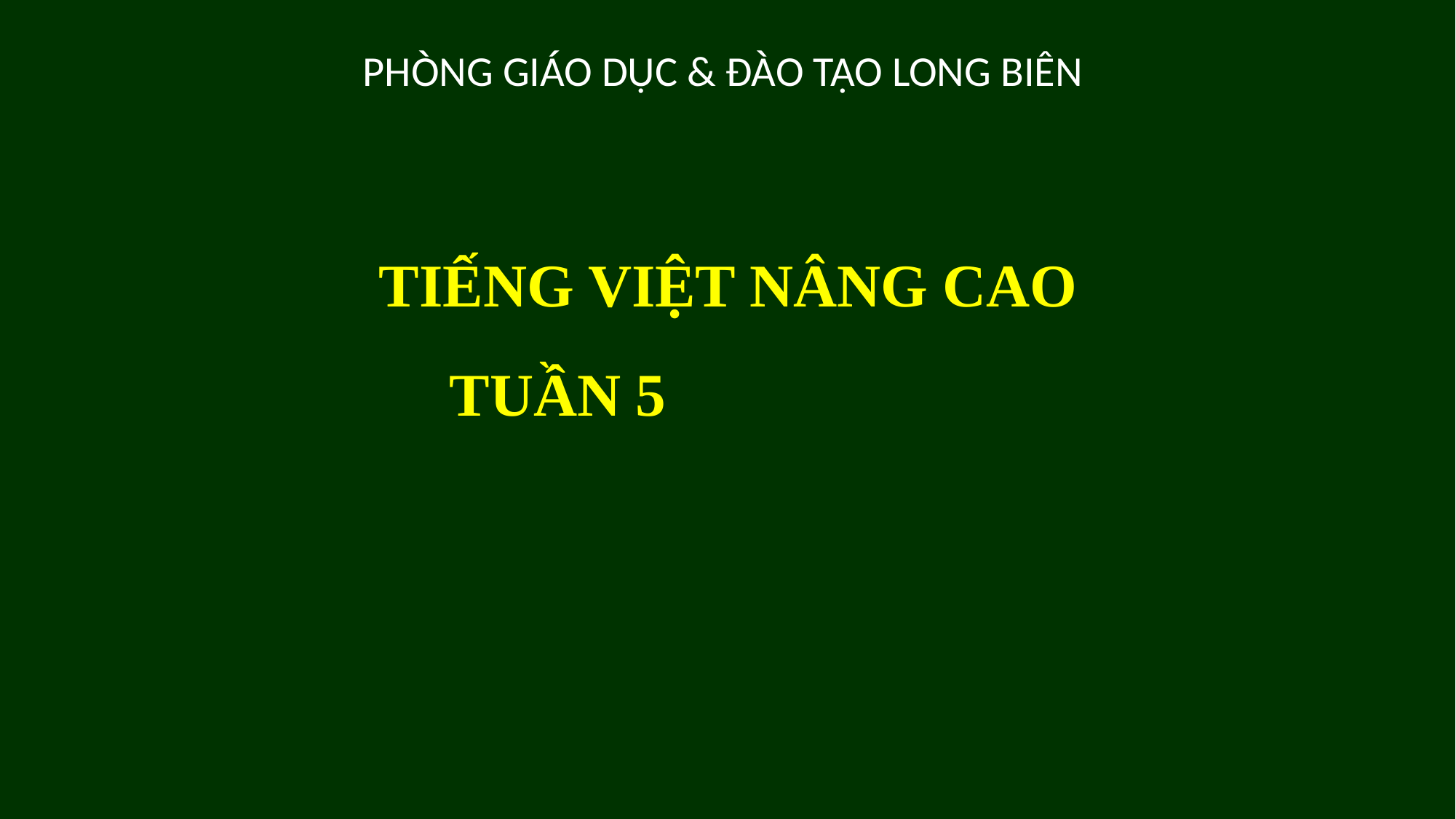

PHÒNG GIÁO DỤC & ĐÀO TẠO LONG BIÊN
TIẾNG VIỆT NÂNG CAO
TUẦN 5